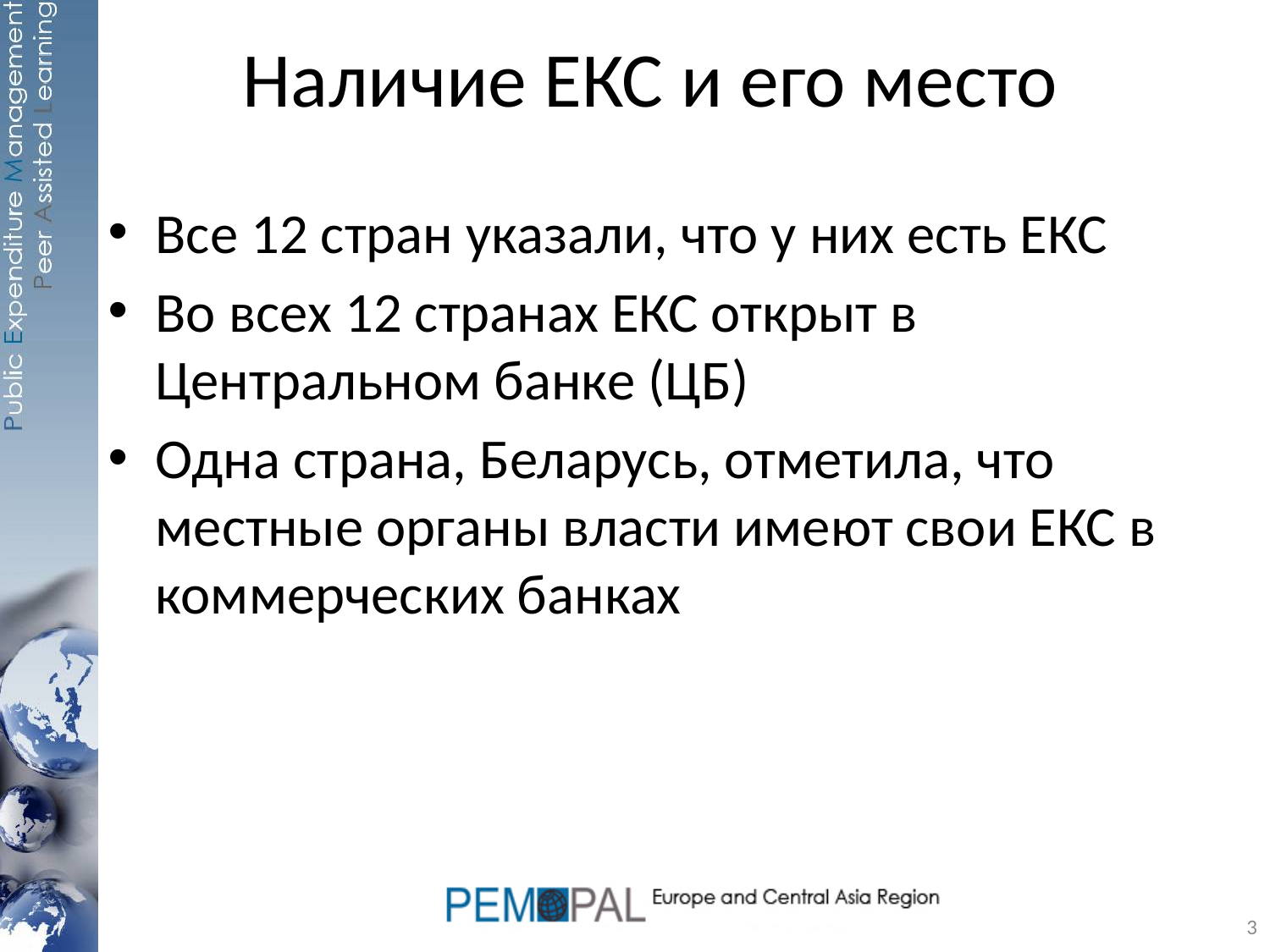

# Наличие ЕКС и его место
Все 12 стран указали, что у них есть ЕКС
Во всех 12 странах ЕКС открыт в Центральном банке (ЦБ)
Одна страна, Беларусь, отметила, что местные органы власти имеют свои ЕКС в коммерческих банках
3